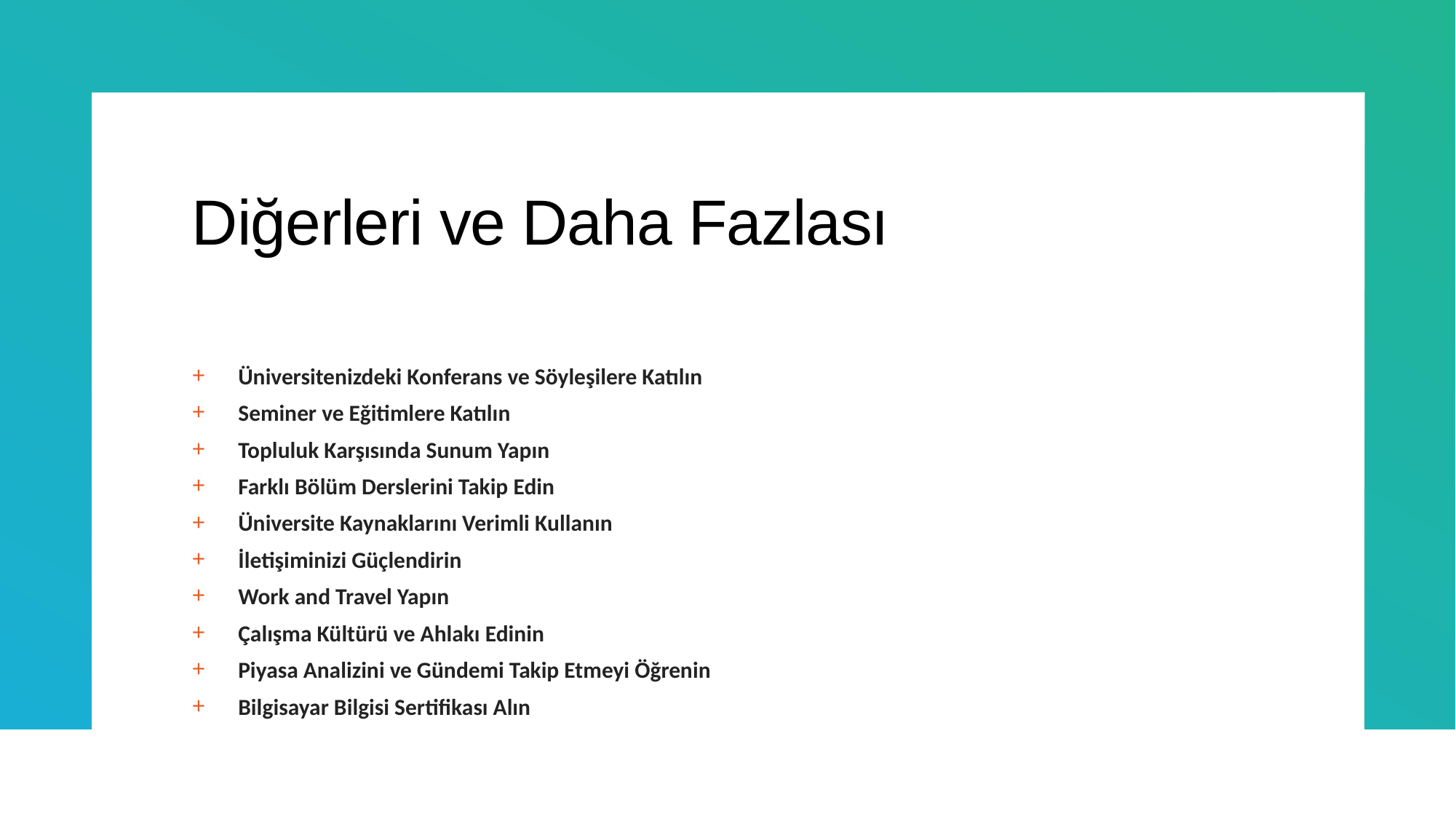

# Diğerleri ve Daha Fazlası
Üniversitenizdeki Konferans ve Söyleşilere Katılın
Seminer ve Eğitimlere Katılın
Topluluk Karşısında Sunum Yapın
Farklı Bölüm Derslerini Takip Edin
Üniversite Kaynaklarını Verimli Kullanın
İletişiminizi Güçlendirin
Work and Travel Yapın
Çalışma Kültürü ve Ahlakı Edinin
Piyasa Analizini ve Gündemi Takip Etmeyi Öğrenin
Bilgisayar Bilgisi Sertifikası Alın